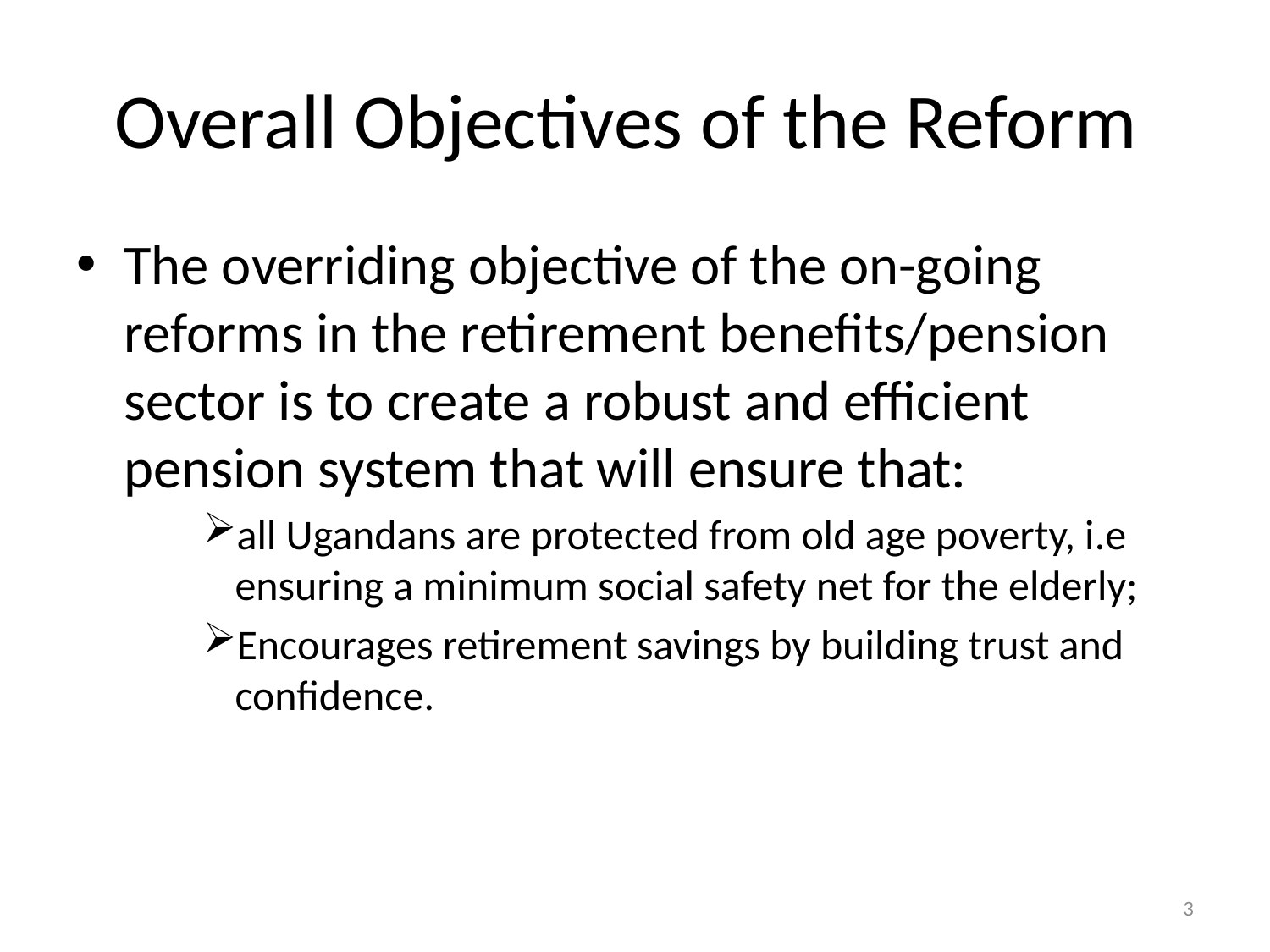

# Overall Objectives of the Reform
The overriding objective of the on-going reforms in the retirement benefits/pension sector is to create a robust and efficient pension system that will ensure that:
all Ugandans are protected from old age poverty, i.e ensuring a minimum social safety net for the elderly;
Encourages retirement savings by building trust and confidence.

3